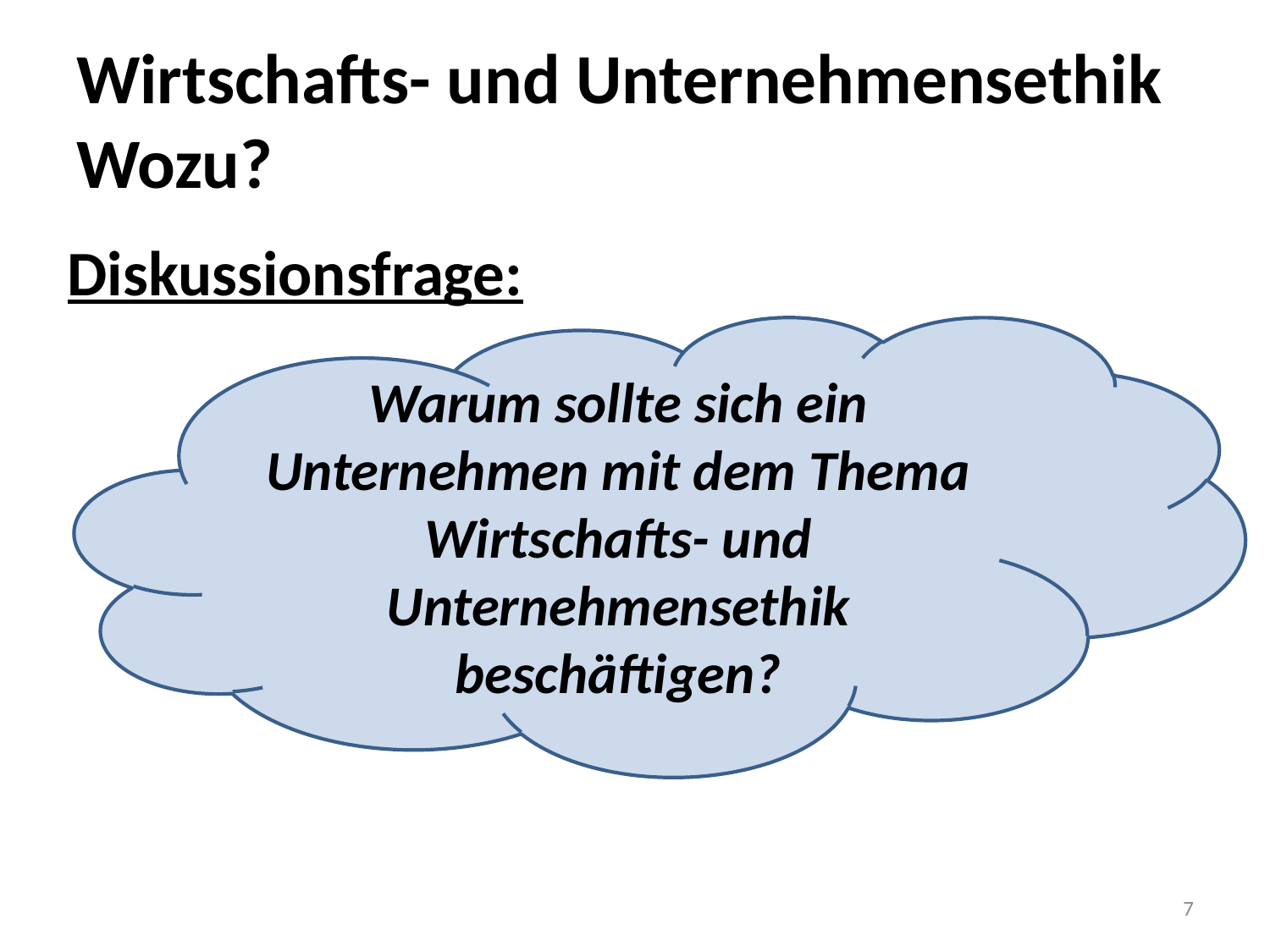

# Wirtschafts- und Unternehmensethik Wozu?

Diskussionsfrage:

Warum sollte sich ein Unternehmen mit dem Thema Wirtschafts- und Unternehmensethik beschäftigen?
7